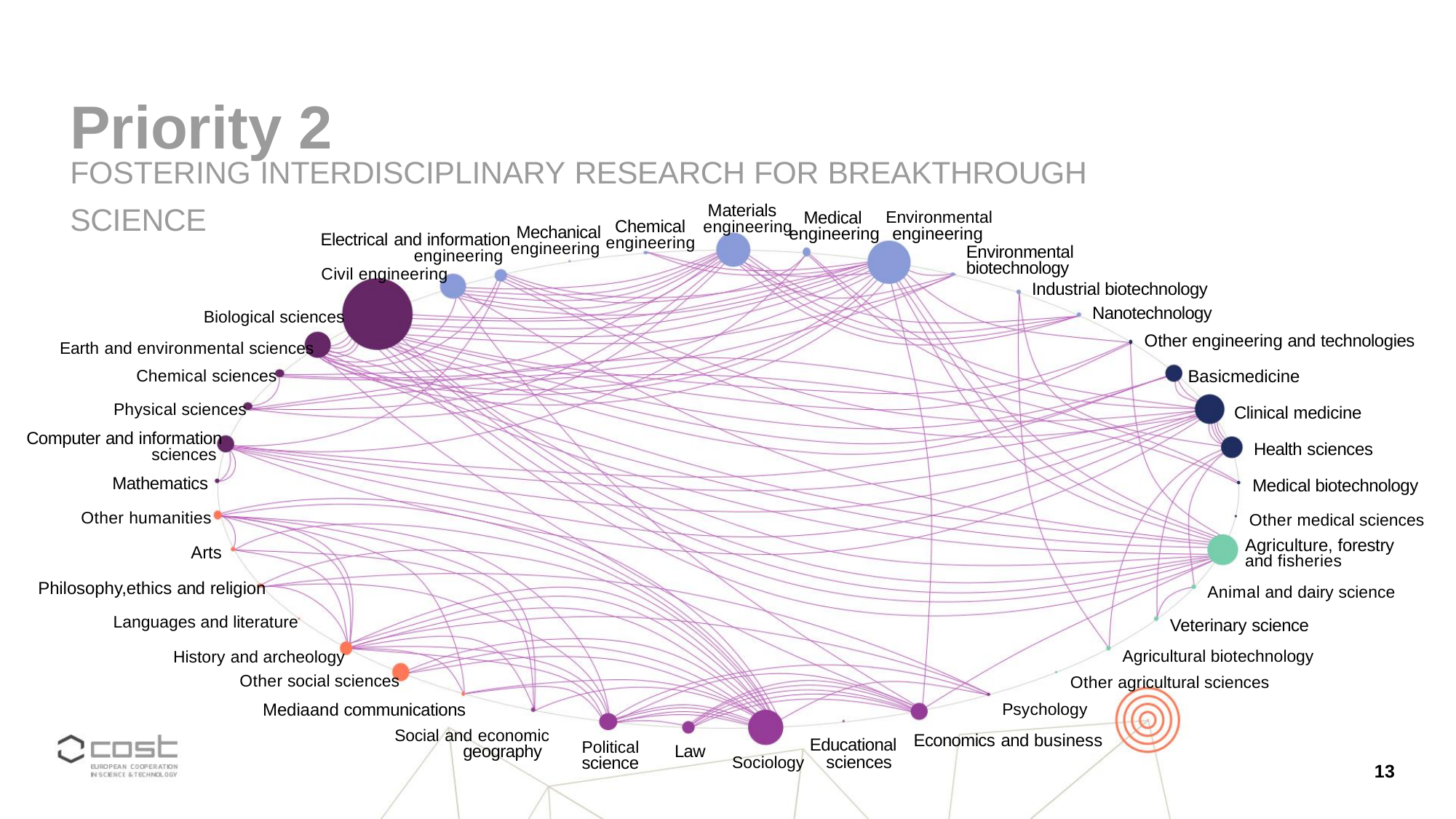

Priority 2
FOSTERING INTERDISCIPLINARY RESEARCH FOR BREAKTHROUGH SCIENCE
Materials
Environmental
Medical
engineering engineering
Environmental
biotechnology
Industrial biotechnology
Chemical engineering
Mechanical
Electrical and information
engineering
engineering
engineering
Civil engineering
Nanotechnology
Other engineering and technologies
Biological sciences
Earth and environmental sciences
Chemical sciences
Basicmedicine
Clinical medicine
Physical sciences
Computer and information
Health sciences
sciences
Mathematics
Medical biotechnology
Other humanities
Arts
Other medical sciences
Agriculture, forestry
and fisheries
Philosophy,ethics and religion
Languages and literature
Animal and dairy science
Veterinary science
Agricultural biotechnology
Other agricultural sciences
Psychology
Economics and business
History and archeology
Other social sciences
Mediaand communications
Social and economic
geography
Educational
Sociology sciences
Political
science
Law
13